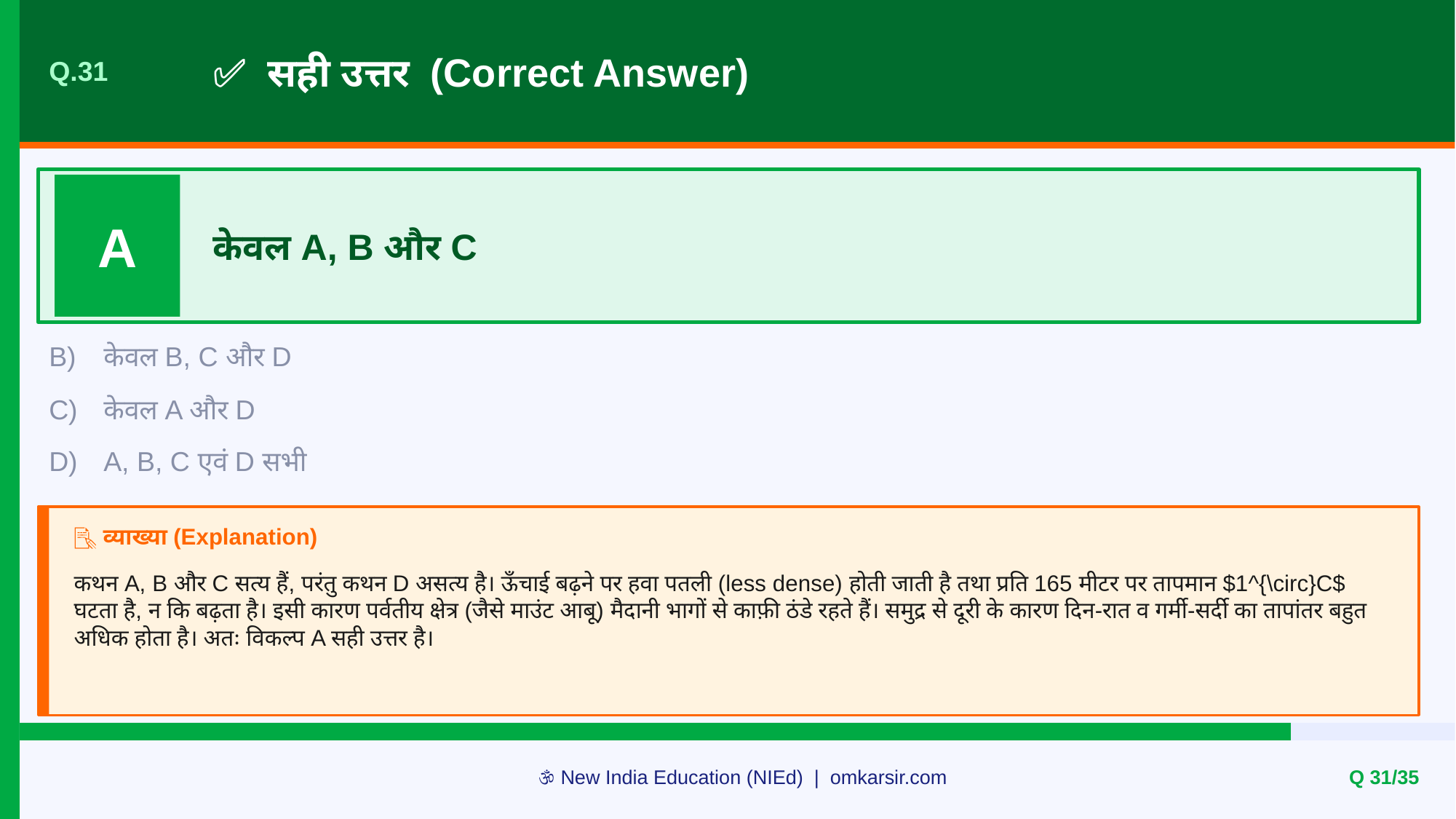

✅  सही उत्तर  (Correct Answer)
Q.31

A
केवल A, B और C
B)
केवल B, C और D
C)
केवल A और D
D)
A, B, C एवं D सभी

📝 व्याख्या (Explanation)
कथन A, B और C सत्य हैं, परंतु कथन D असत्य है। ऊँचाई बढ़ने पर हवा पतली (less dense) होती जाती है तथा प्रति 165 मीटर पर तापमान $1^{\circ}C$ घटता है, न कि बढ़ता है। इसी कारण पर्वतीय क्षेत्र (जैसे माउंट आबू) मैदानी भागों से काफ़ी ठंडे रहते हैं। समुद्र से दूरी के कारण दिन-रात व गर्मी-सर्दी का तापांतर बहुत अधिक होता है। अतः विकल्प A सही उत्तर है।

🕉️ New India Education (NIEd)  |  omkarsir.com
Q 31/35